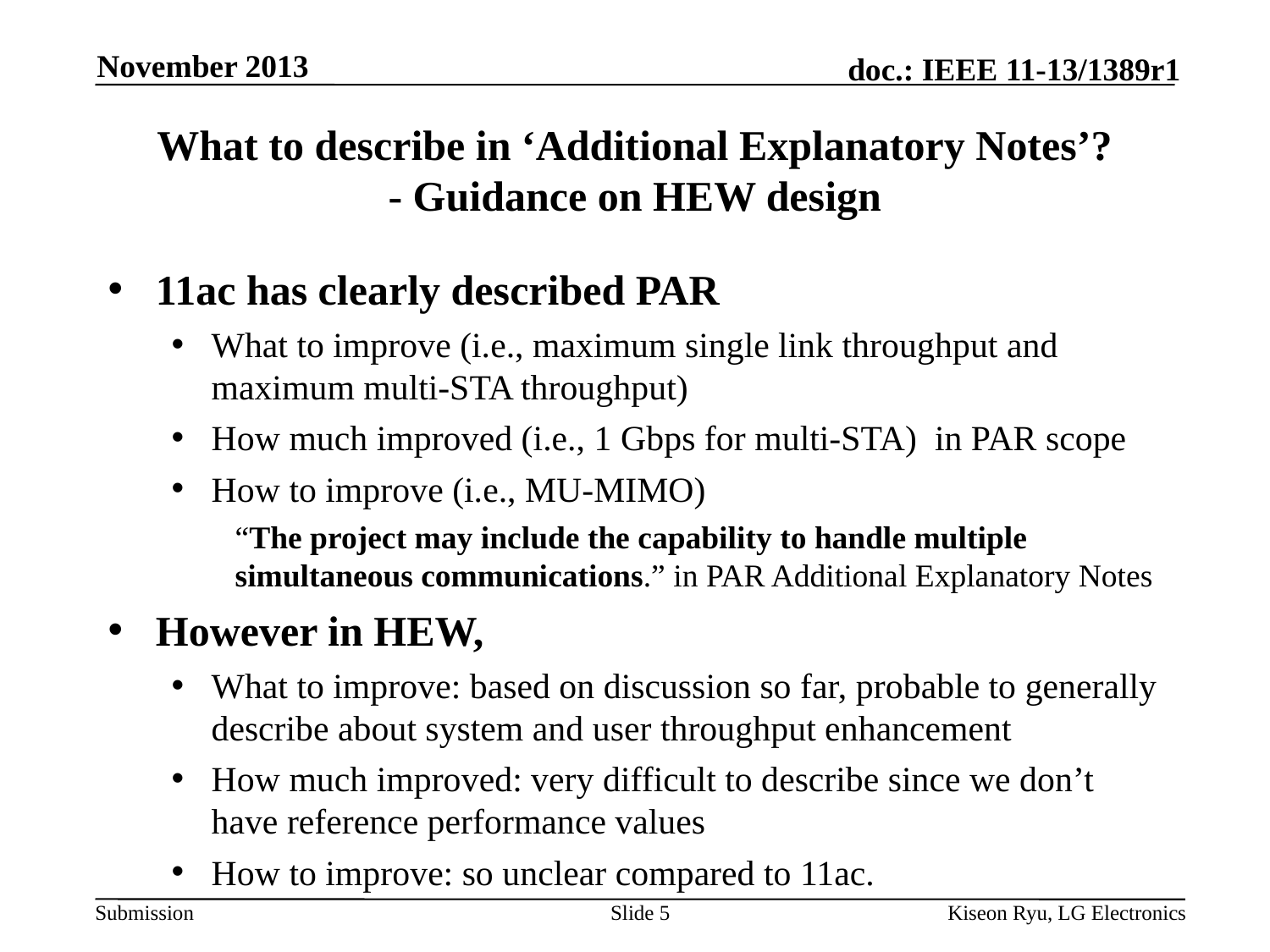

November 2013
# What to describe in ‘Additional Explanatory Notes’? - Guidance on HEW design
11ac has clearly described PAR
What to improve (i.e., maximum single link throughput and maximum multi-STA throughput)
How much improved (i.e., 1 Gbps for multi-STA)  in PAR scope
How to improve (i.e., MU-MIMO)
“The project may include the capability to handle multiple simultaneous communications.” in PAR Additional Explanatory Notes
However in HEW,
What to improve: based on discussion so far, probable to generally describe about system and user throughput enhancement
How much improved: very difficult to describe since we don’t have reference performance values
How to improve: so unclear compared to 11ac.

Slide 5
Kiseon Ryu, LG Electronics